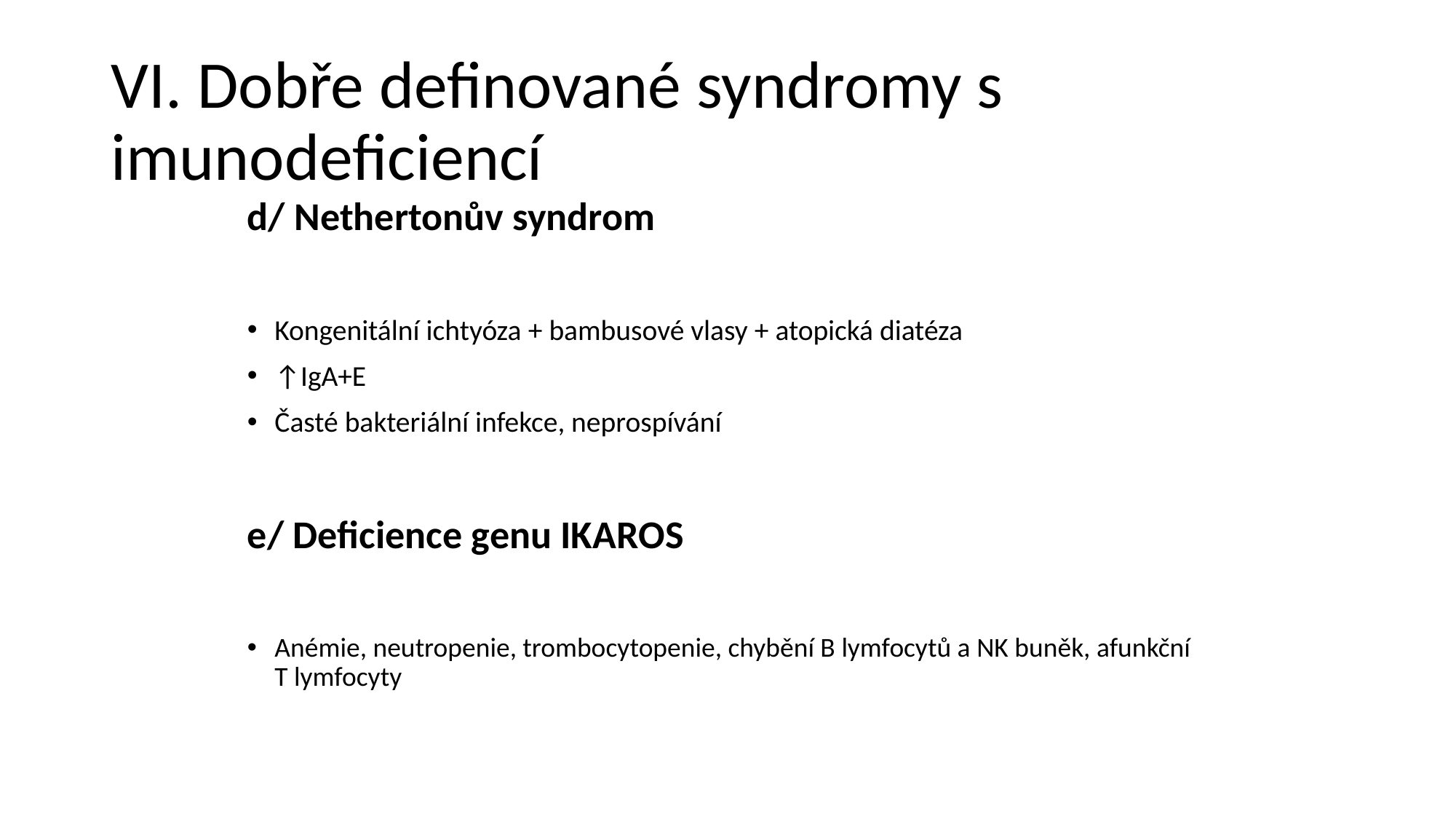

# VI. Dobře definované syndromy s imunodeficiencí
d/ Nethertonův syndrom

Kongenitální ichtyóza + bambusové vlasy + atopická diatéza
↑IgA+E
Časté bakteriální infekce, neprospívání

e/ Deficience genu IKAROS

Anémie, neutropenie, trombocytopenie, chybění B lymfocytů a NK buněk, afunkční T lymfocyty